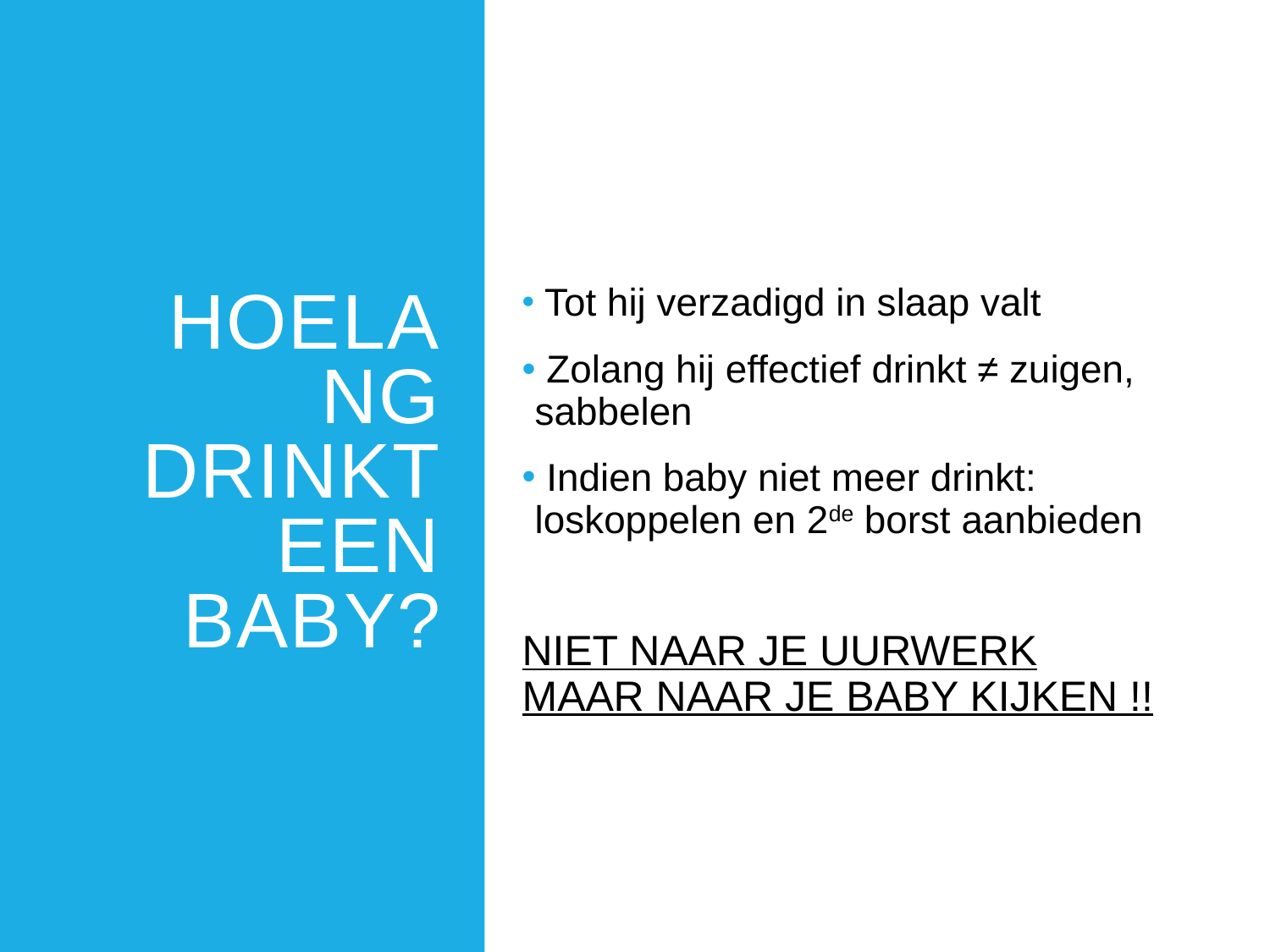

# Hoelang drinkt een baby?
 Tot hij verzadigd in slaap valt
 Zolang hij effectief drinkt ≠ zuigen, sabbelen
 Indien baby niet meer drinkt: loskoppelen en 2de borst aanbieden

NIET NAAR JE UURWERK MAAR NAAR JE BABY KIJKEN !!